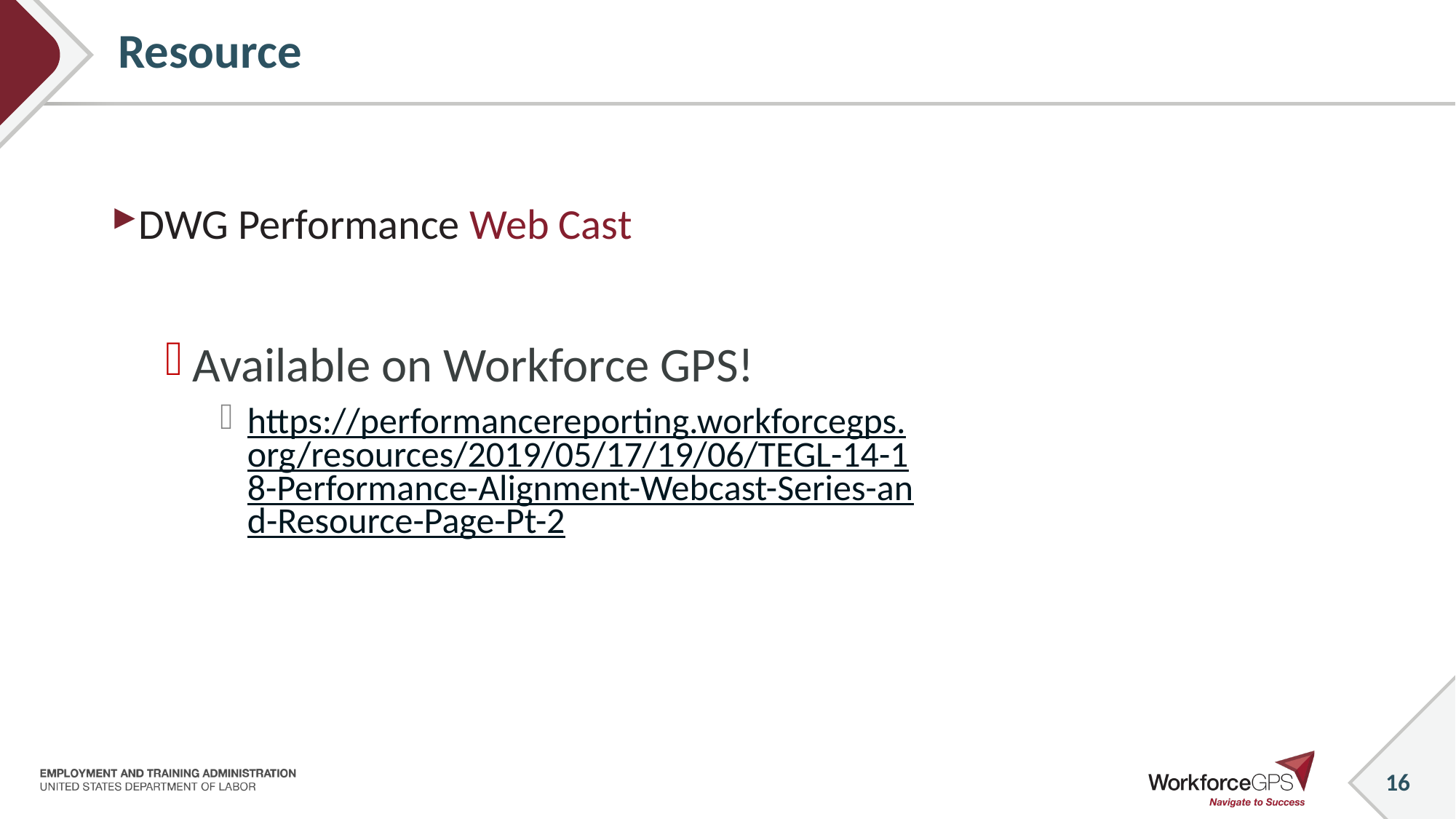

# Resource

DWG Performance Web Cast

Available on Workforce GPS!
https://performancereporting.workforcegps.org/resources/2019/05/17/19/06/TEGL-14-18-Performance-Alignment-Webcast-Series-and-Resource-Page-Pt-2

16